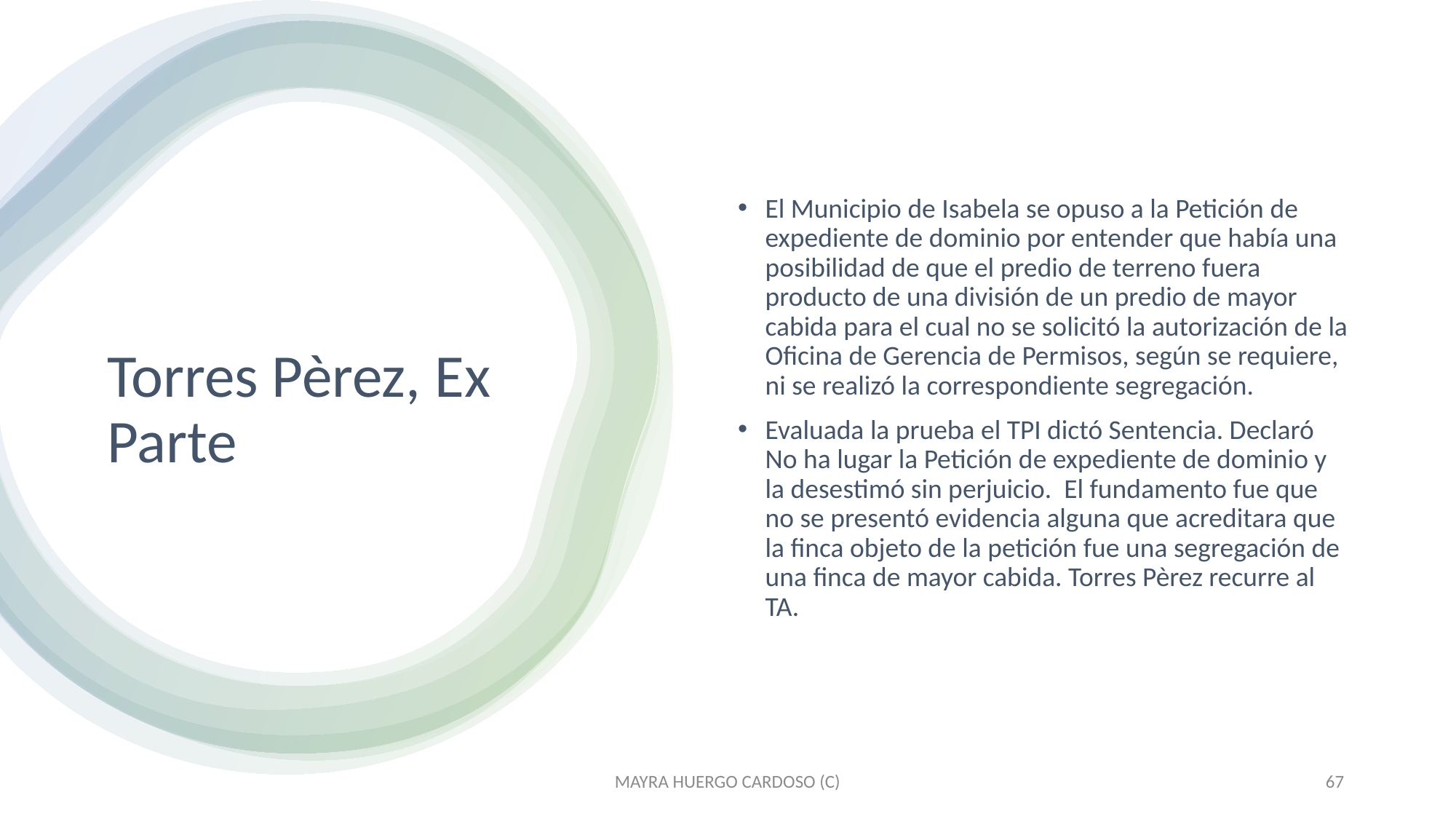

El Municipio de Isabela se opuso a la Petición de expediente de dominio por entender que había una posibilidad de que el predio de terreno fuera producto de una división de un predio de mayor cabida para el cual no se solicitó la autorización de la Oficina de Gerencia de Permisos, según se requiere, ni se realizó la correspondiente segregación.
Evaluada la prueba el TPI dictó Sentencia. Declaró No ha lugar la Petición de expediente de dominio y la desestimó sin perjuicio.  El fundamento fue que no se presentó evidencia alguna que acreditara que la finca objeto de la petición fue una segregación de una finca de mayor cabida. Torres Pèrez recurre al TA.
# Torres Pèrez, Ex Parte
MAYRA HUERGO CARDOSO (C)
67